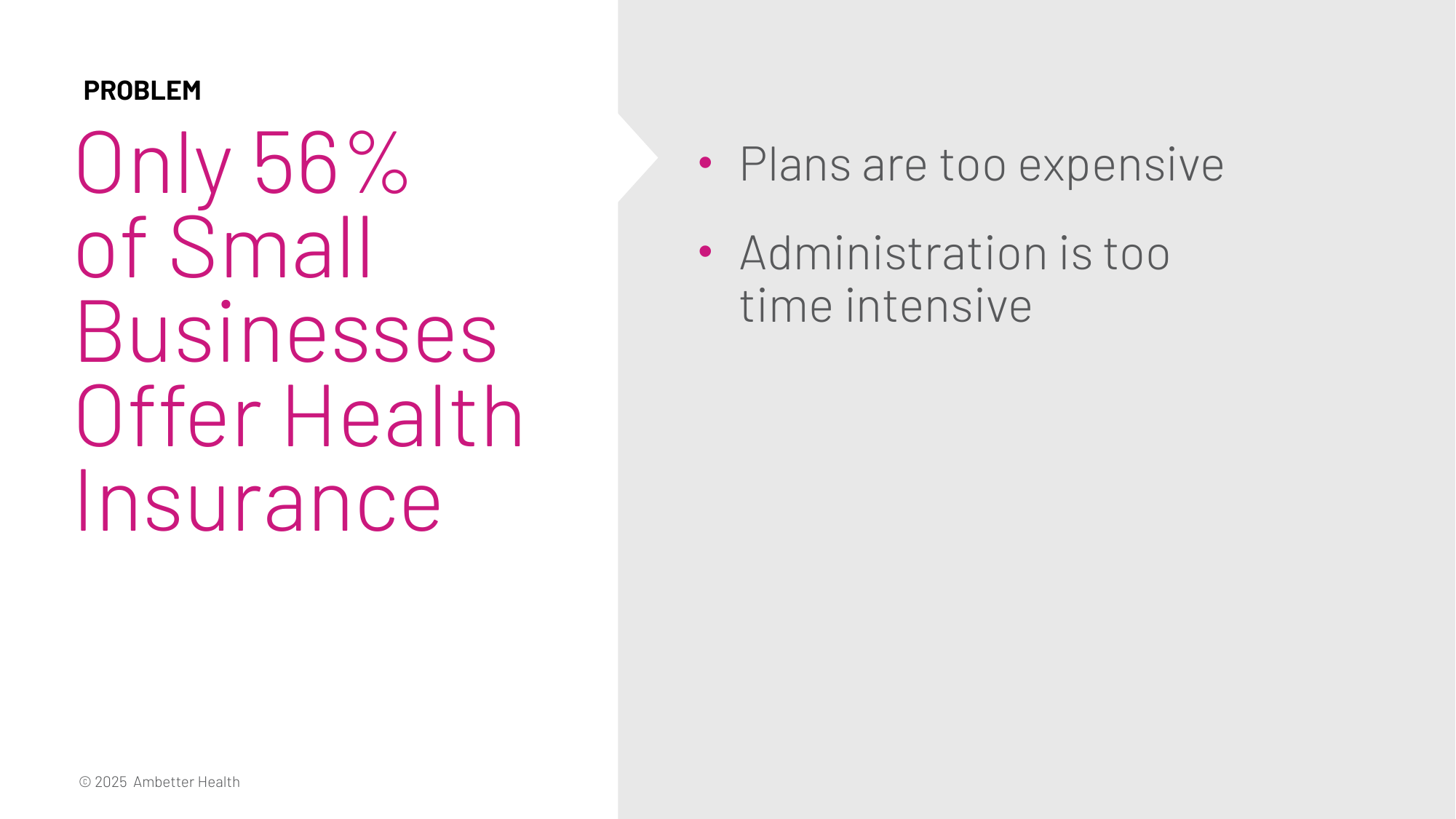

PROBLEM
Only 56%
of Small Businesses Offer Health Insurance

Plans are too expensive
Administration is too
time intensive

17